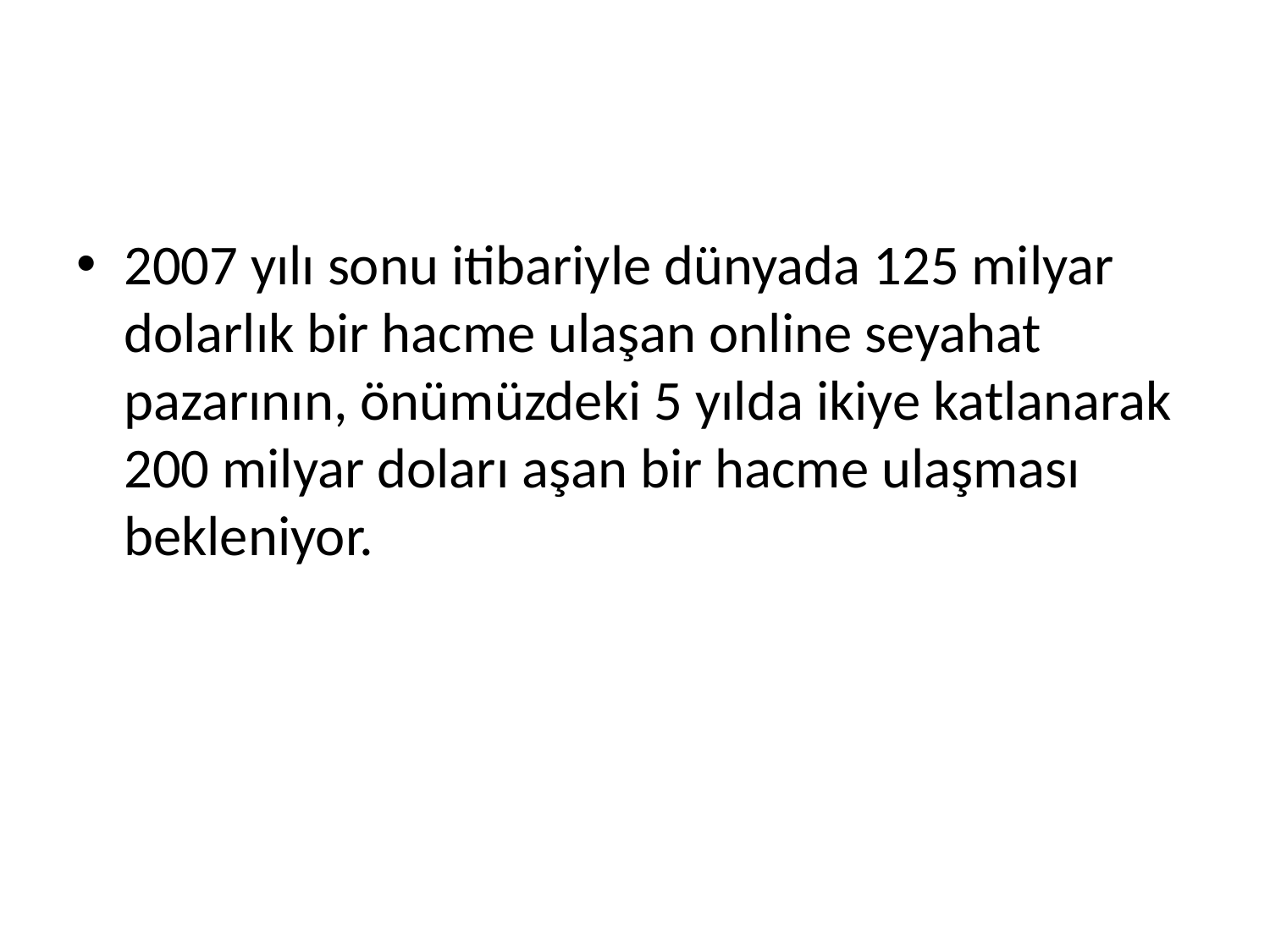

#
2007 yılı sonu itibariyle dünyada 125 milyar dolarlık bir hacme ulaşan online seyahat pazarının, önümüzdeki 5 yılda ikiye katlanarak 200 milyar doları aşan bir hacme ulaşması bekleniyor.